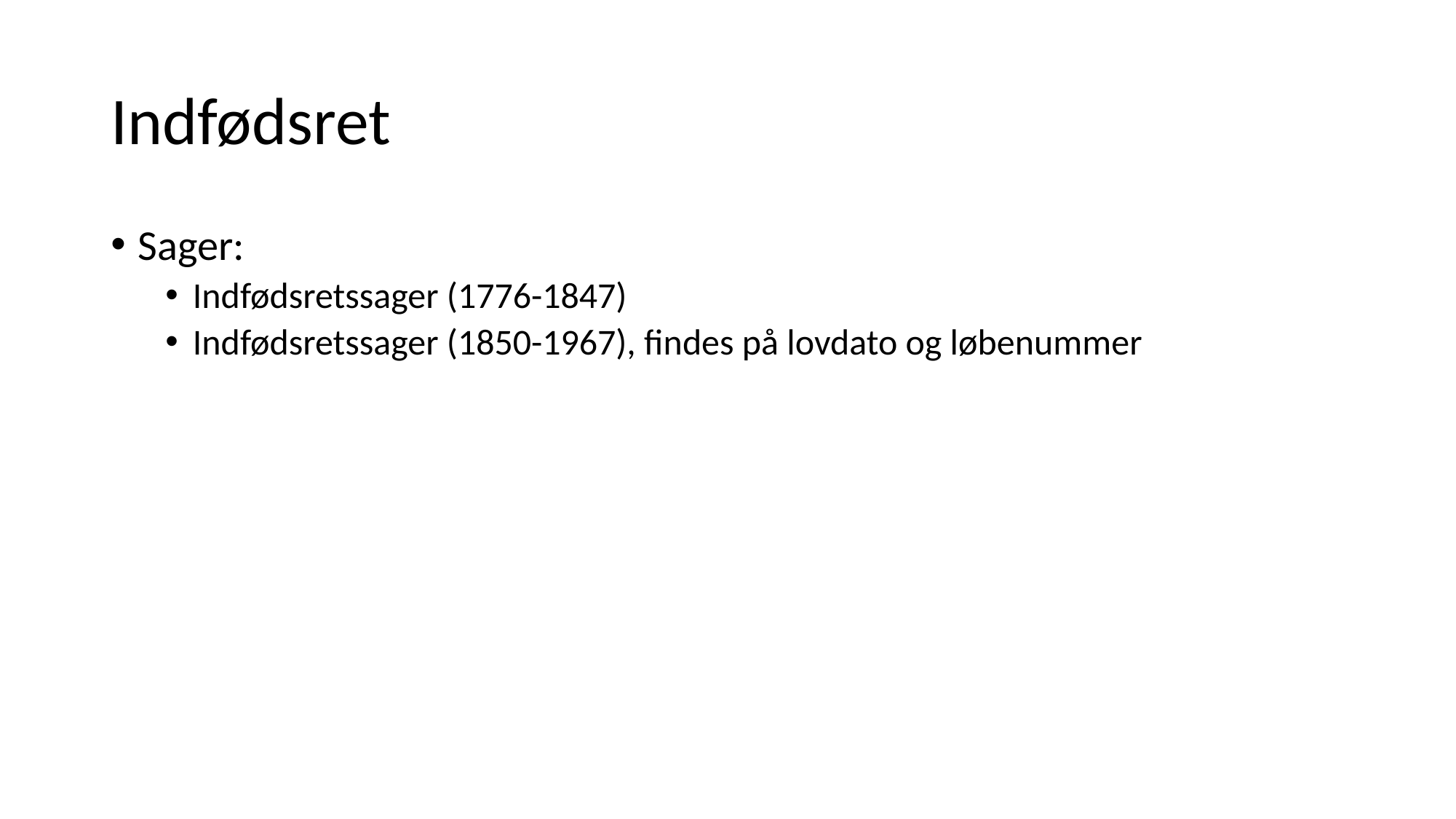

# Indfødsret
Sager:
Indfødsretssager (1776-1847)
Indfødsretssager (1850-1967), findes på lovdato og løbenummer